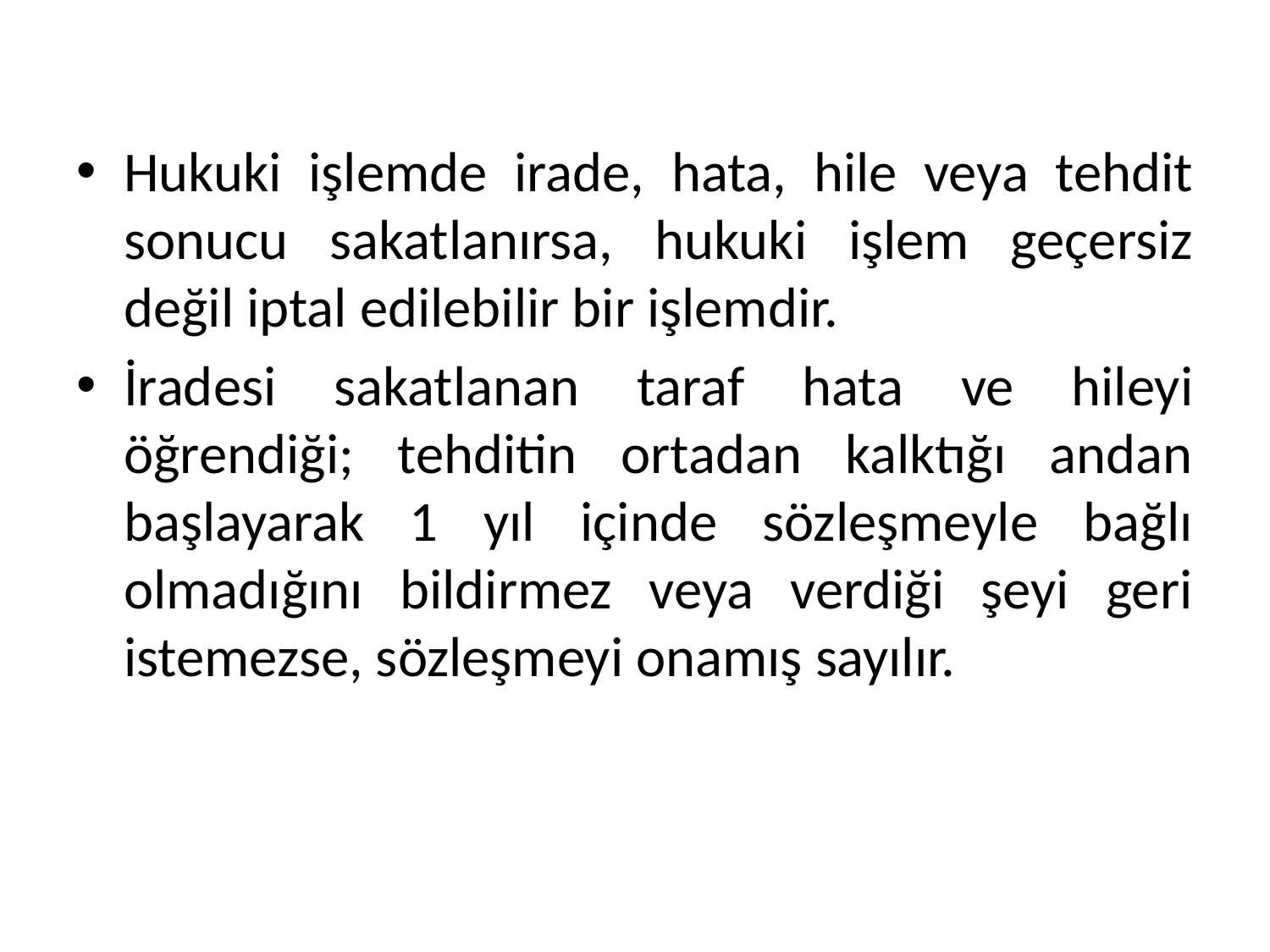

Hukuki işlemde irade, hata, hile veya tehdit sonucu sakatlanırsa, hukuki işlem geçersiz değil iptal edilebilir bir işlemdir.
İradesi sakatlanan taraf hata ve hileyi öğrendiği; tehditin ortadan kalktığı andan başlayarak 1 yıl içinde sözleşmeyle bağlı olmadığını bildirmez veya verdiği şeyi geri istemezse, sözleşmeyi onamış sayılır.